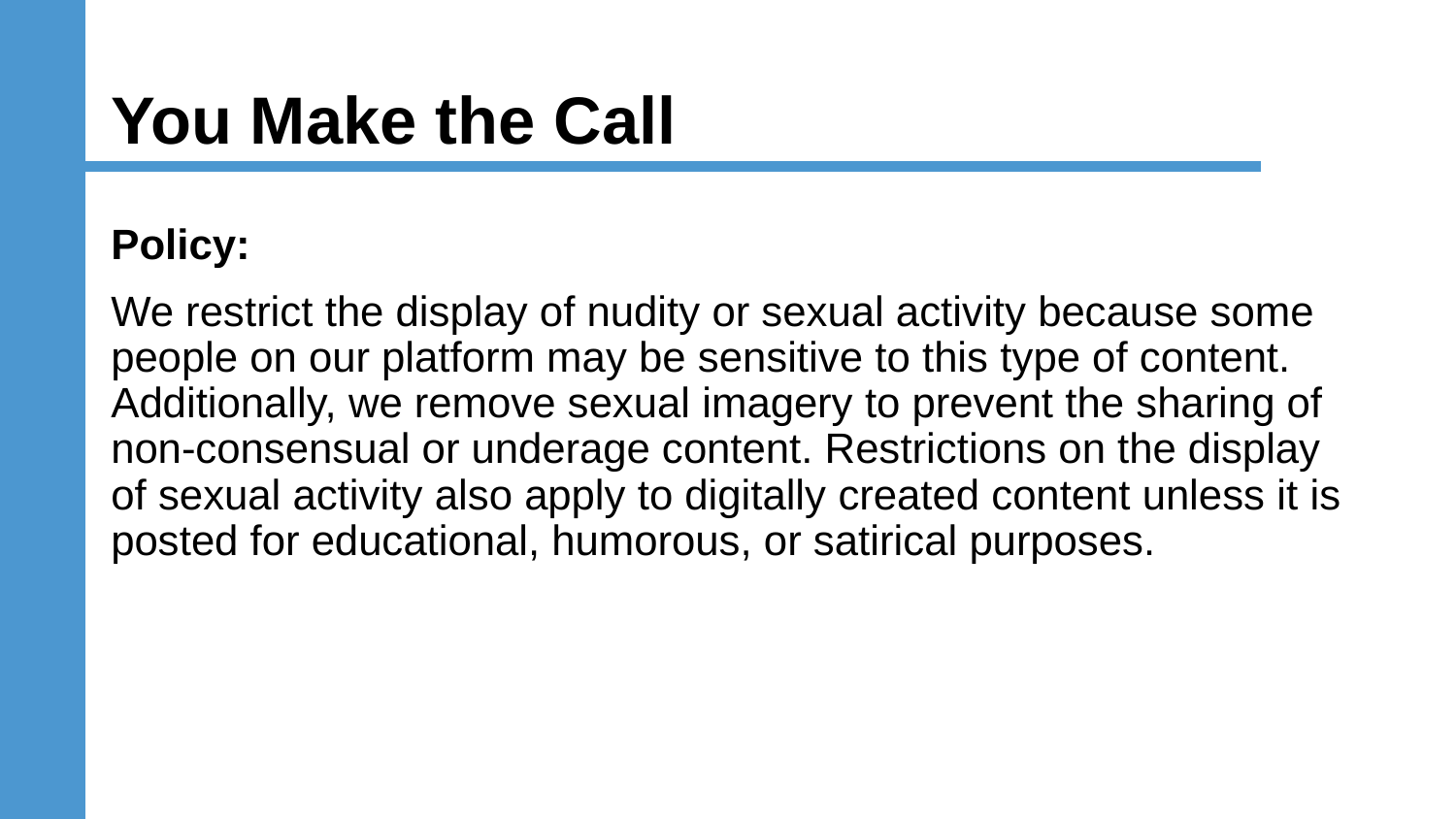

# You Make the Call

Policy:
We restrict the display of nudity or sexual activity because some people on our platform may be sensitive to this type of content. Additionally, we remove sexual imagery to prevent the sharing of non-consensual or underage content. Restrictions on the display of sexual activity also apply to digitally created content unless it is posted for educational, humorous, or satirical purposes.